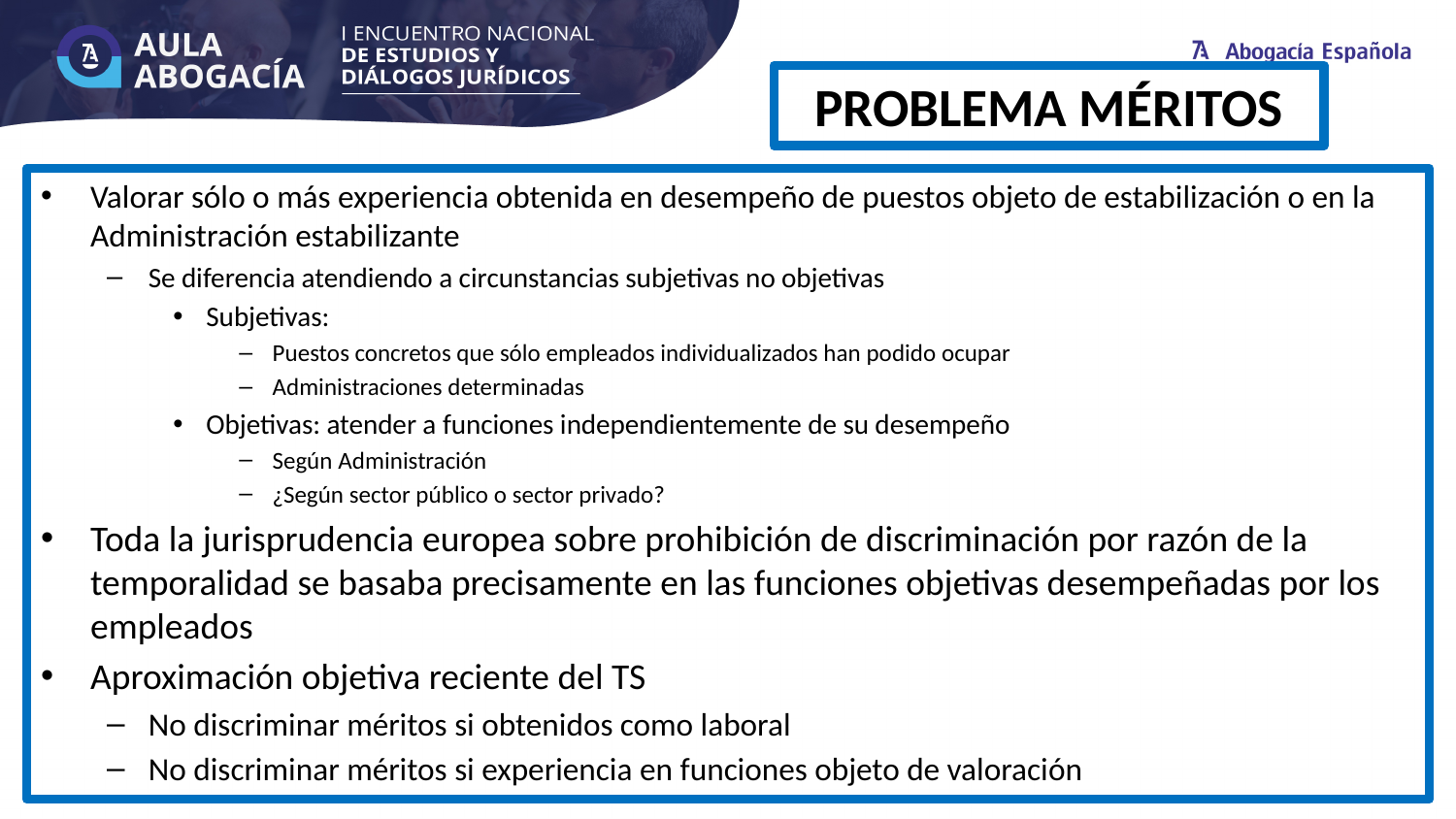

# PROBLEMA MÉRITOS
Valorar sólo o más experiencia obtenida en desempeño de puestos objeto de estabilización o en la Administración estabilizante
Se diferencia atendiendo a circunstancias subjetivas no objetivas
Subjetivas:
Puestos concretos que sólo empleados individualizados han podido ocupar
Administraciones determinadas
Objetivas: atender a funciones independientemente de su desempeño
Según Administración
¿Según sector público o sector privado?
Toda la jurisprudencia europea sobre prohibición de discriminación por razón de la temporalidad se basaba precisamente en las funciones objetivas desempeñadas por los empleados
Aproximación objetiva reciente del TS
No discriminar méritos si obtenidos como laboral
No discriminar méritos si experiencia en funciones objeto de valoración